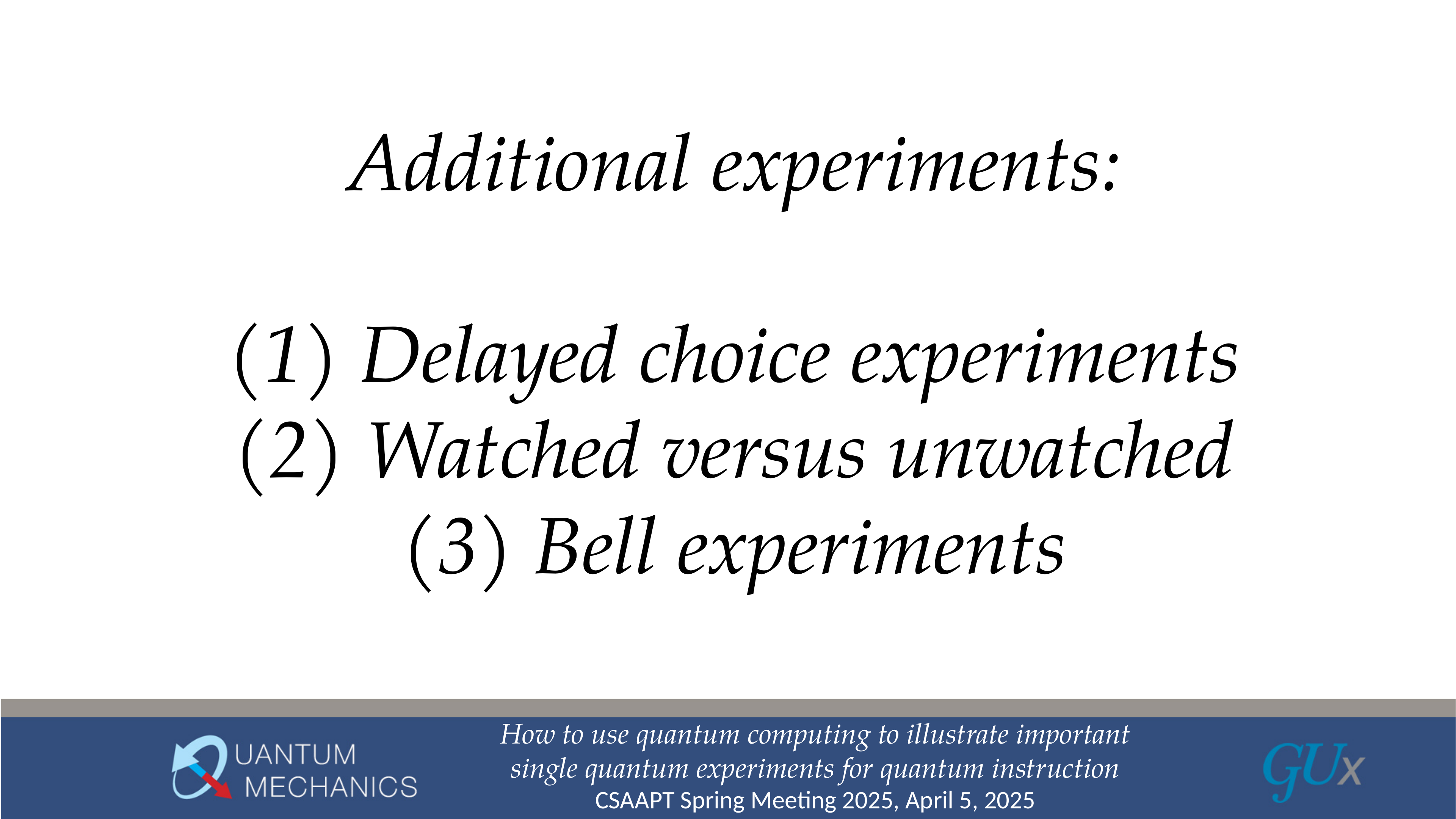

# Additional experiments: (1) Delayed choice experiments (2) Watched versus unwatched (3) Bell experiments
How to use quantum computing to illustrate important single quantum experiments for quantum instruction
CSAAPT Spring Meeting 2025, April 5, 2025